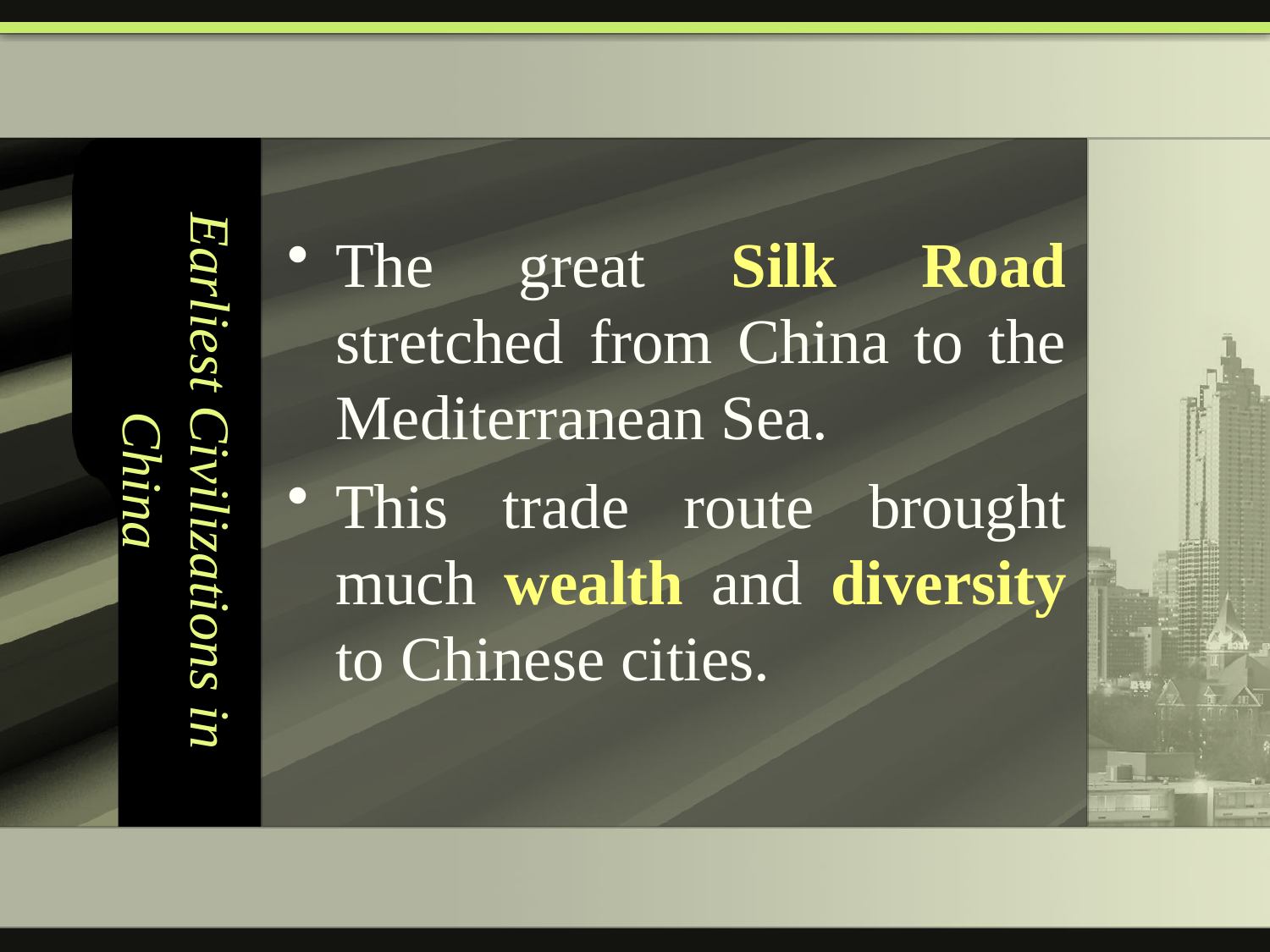

# Earliest Civilizations in China

The great Silk Road stretched from China to the Mediterranean Sea.
This trade route brought much wealth and diversity to Chinese cities.